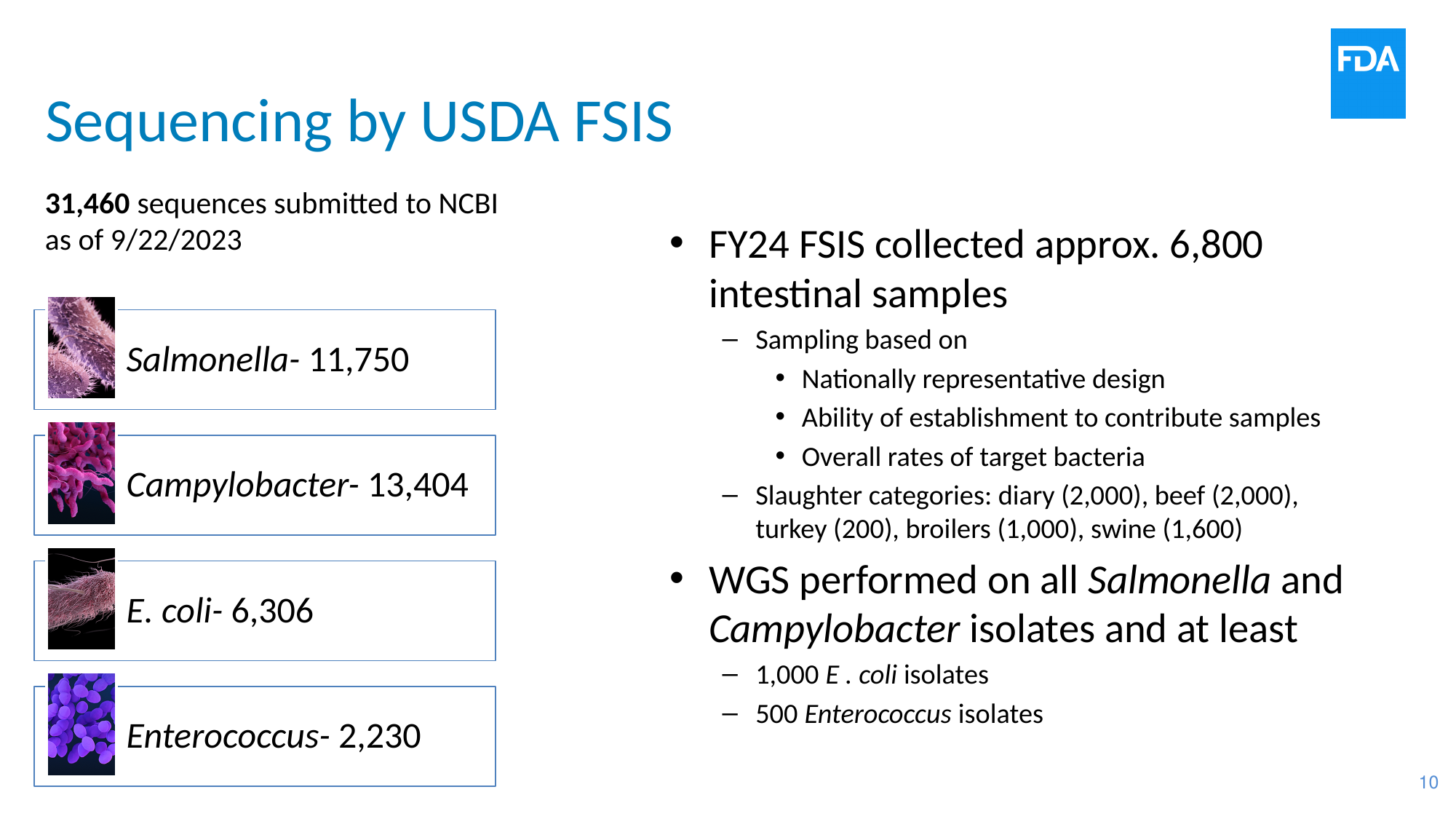

Sequencing by USDA FSIS
31,460 sequences submitted to NCBI as of 9/22/2023
FY24 FSIS collected approx. 6,800 intestinal samples
Sampling based on
Nationally representative design
Ability of establishment to contribute samples
Overall rates of target bacteria
Slaughter categories: diary (2,000), beef (2,000), turkey (200), broilers (1,000), swine (1,600)
WGS performed on all Salmonella and Campylobacter isolates and at least
1,000 E . coli isolates
500 Enterococcus isolates

   Salmonella- 11,750
   Campylobacter- 13,404
   E. coli- 6,306
   Enterococcus- 2,230